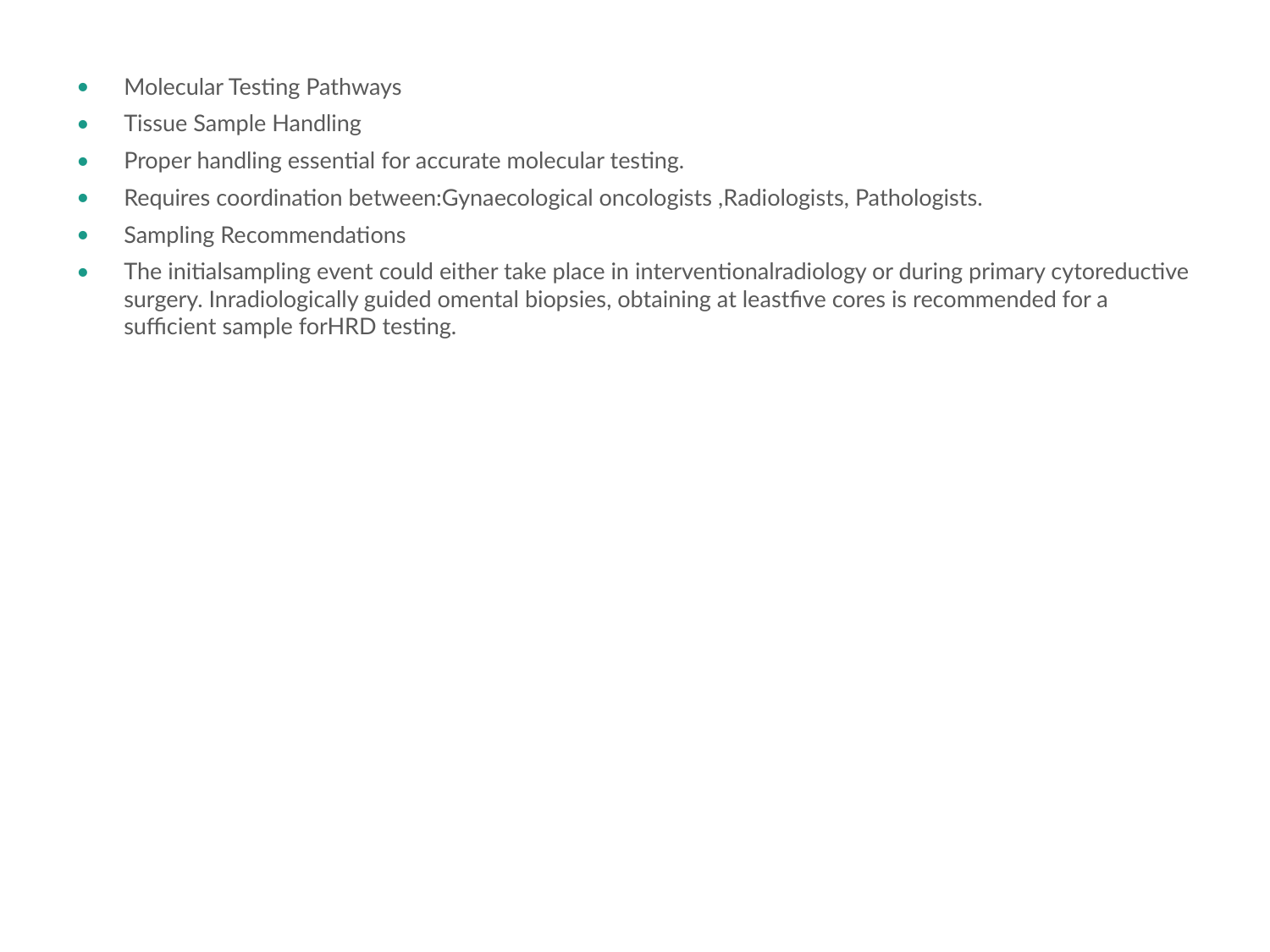

Molecular Testing Pathways
Tissue Sample Handling
Proper handling essential for accurate molecular testing.
Requires coordination between:Gynaecological oncologists ,Radiologists, Pathologists.
Sampling Recommendations
The initialsampling event could either take place in interventionalradiology or during primary cytoreductive surgery. Inradiologically guided omental biopsies, obtaining at leastfive cores is recommended for a sufficient sample forHRD testing.